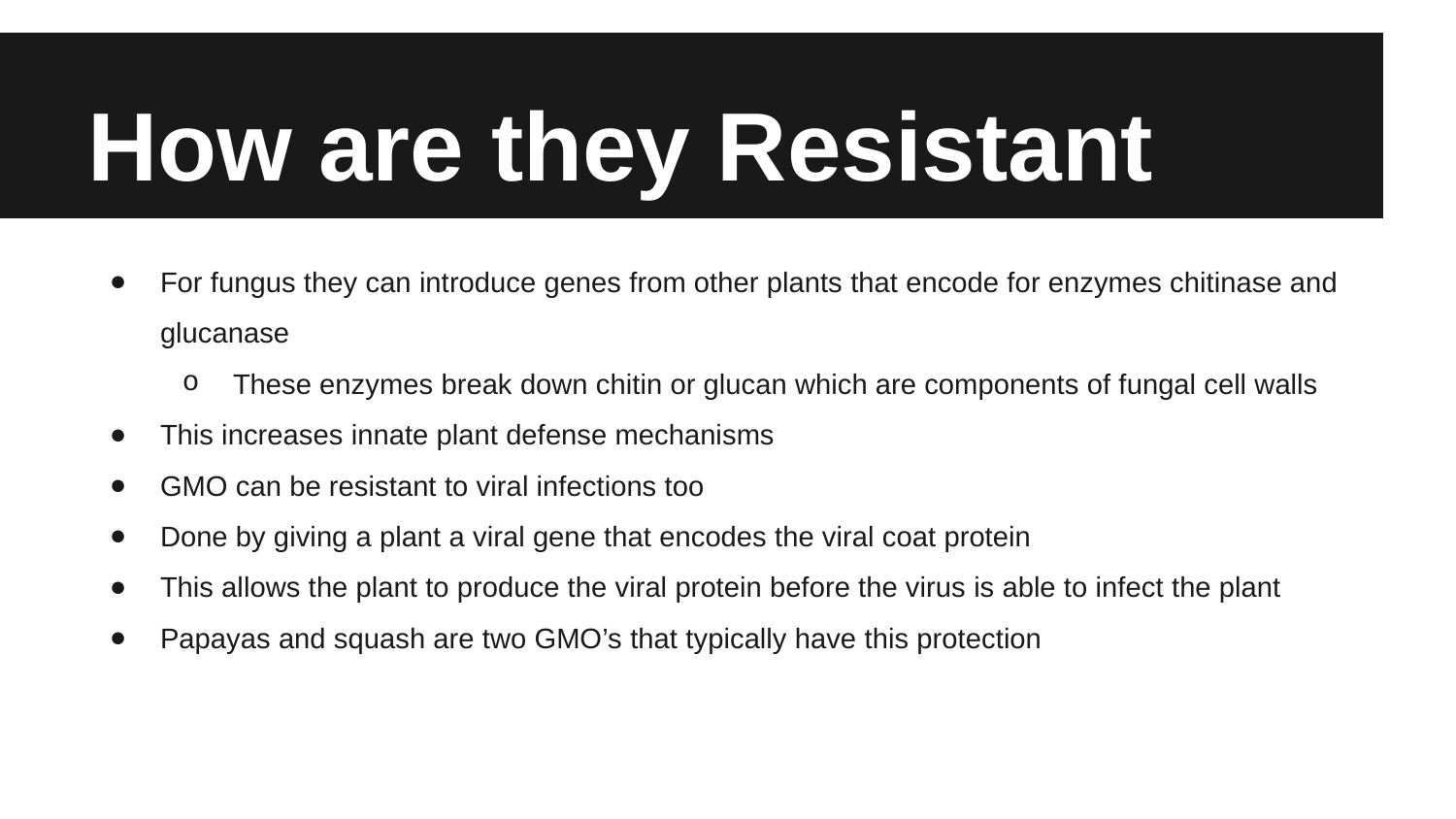

# How are they Resistant
For fungus they can introduce genes from other plants that encode for enzymes chitinase and glucanase
These enzymes break down chitin or glucan which are components of fungal cell walls
This increases innate plant defense mechanisms
GMO can be resistant to viral infections too
Done by giving a plant a viral gene that encodes the viral coat protein
This allows the plant to produce the viral protein before the virus is able to infect the plant
Papayas and squash are two GMO’s that typically have this protection